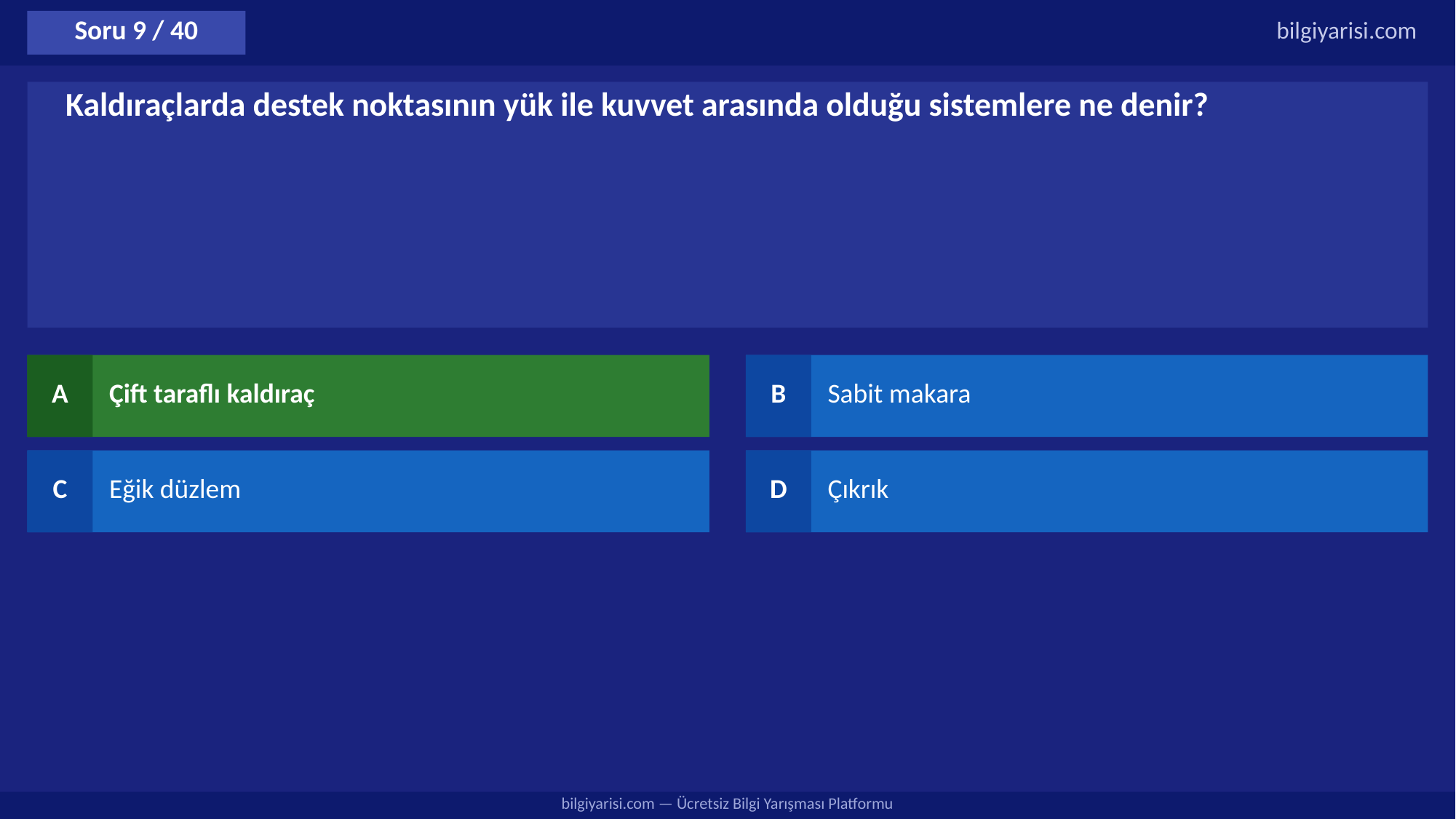

Soru 9 / 40
bilgiyarisi.com

Kaldıraçlarda destek noktasının yük ile kuvvet arasında olduğu sistemlere ne denir?

A
Çift taraflı kaldıraç

B
Sabit makara

C
Eğik düzlem

D
Çıkrık
bilgiyarisi.com — Ücretsiz Bilgi Yarışması Platformu